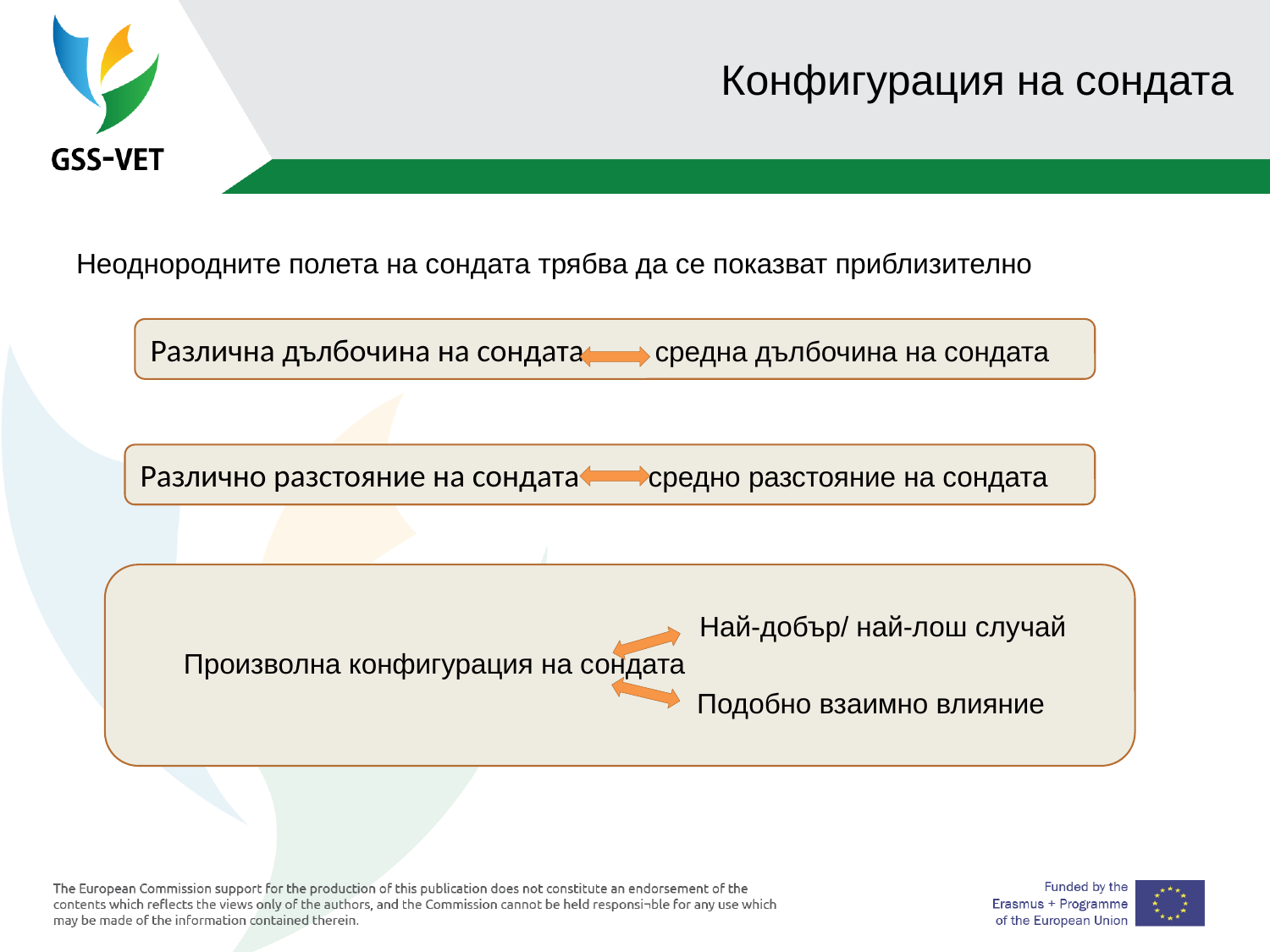

# Конфигурация на сондата
Неоднородните полета на сондата трябва да се показват приблизително
Различна дълбочина на сондата         средна дълбочина на сондата

Различно разстояние на сондата 	средно разстояние на сондата

Най-добър/ най-лош случай

Произволна конфигурация на сондата
Подобно взаимно влияние